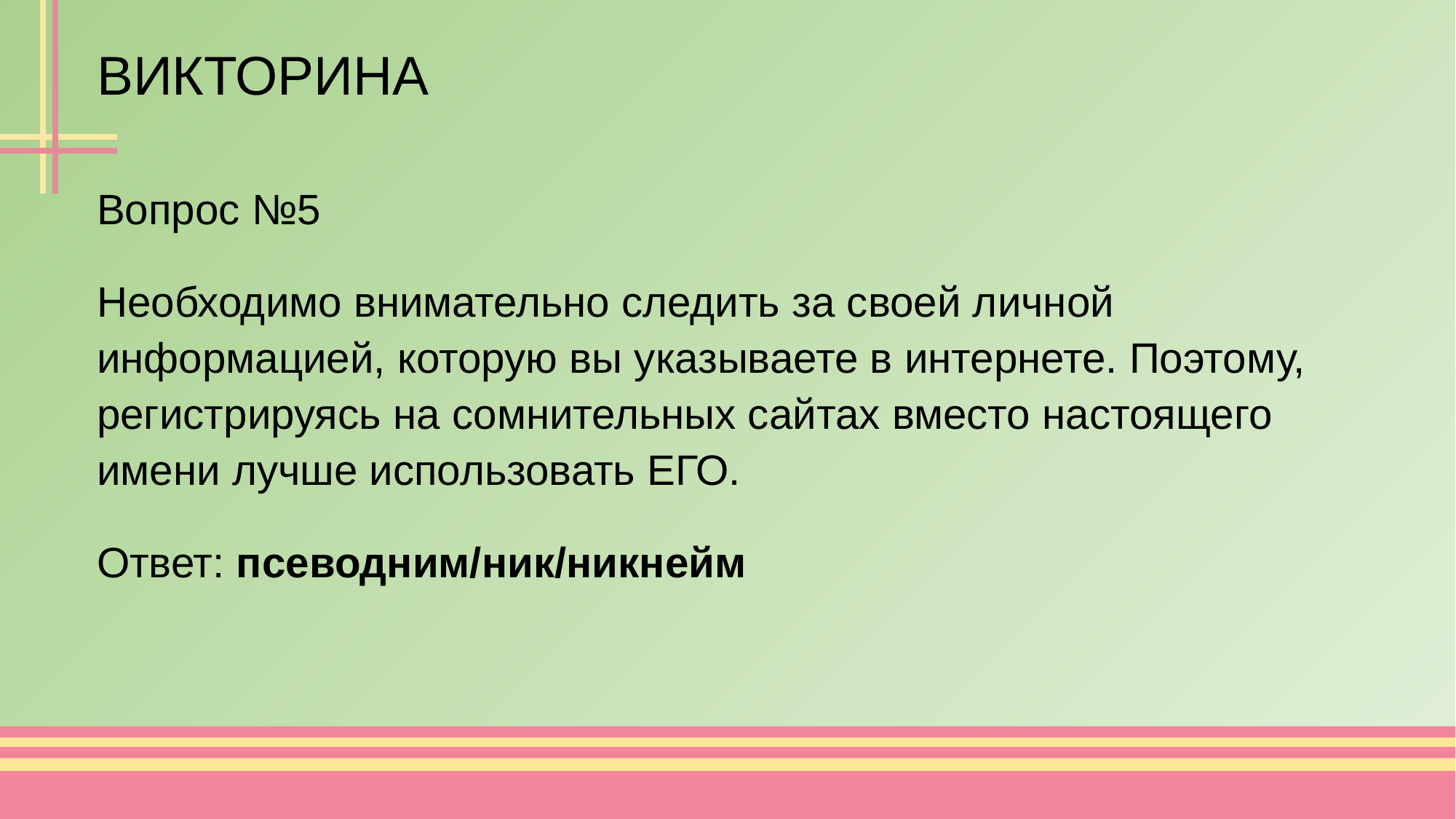

# ВИКТОРИНА
Вопрос №5
Необходимо внимательно следить за своей личной информацией, которую вы указываете в интернете. Поэтому, регистрируясь на сомнительных сайтах вместо настоящего имени лучше использовать ЕГО.
Ответ: псеводним/ник/никнейм
13